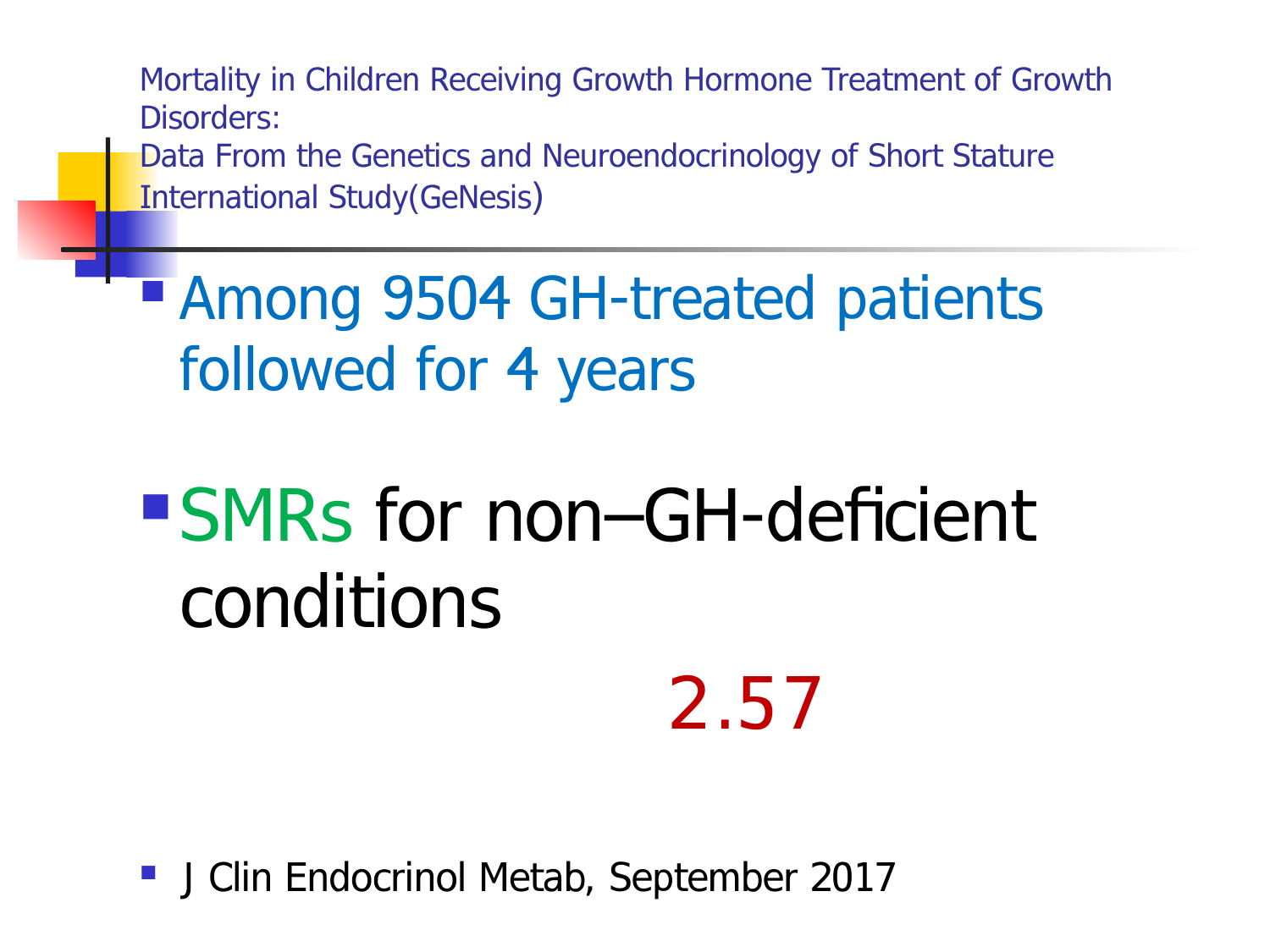

# Mortality in Children Receiving Growth Hormone Treatment of Growth Disorders: Data From the Genetics and Neuroendocrinology of Short Stature International Study(GeNesis)
Among 9504 GH-treated patients followed for 4 years

SMRs for non–GH-deficient conditions
                         2.57

J Clin Endocrinol Metab, September 2017